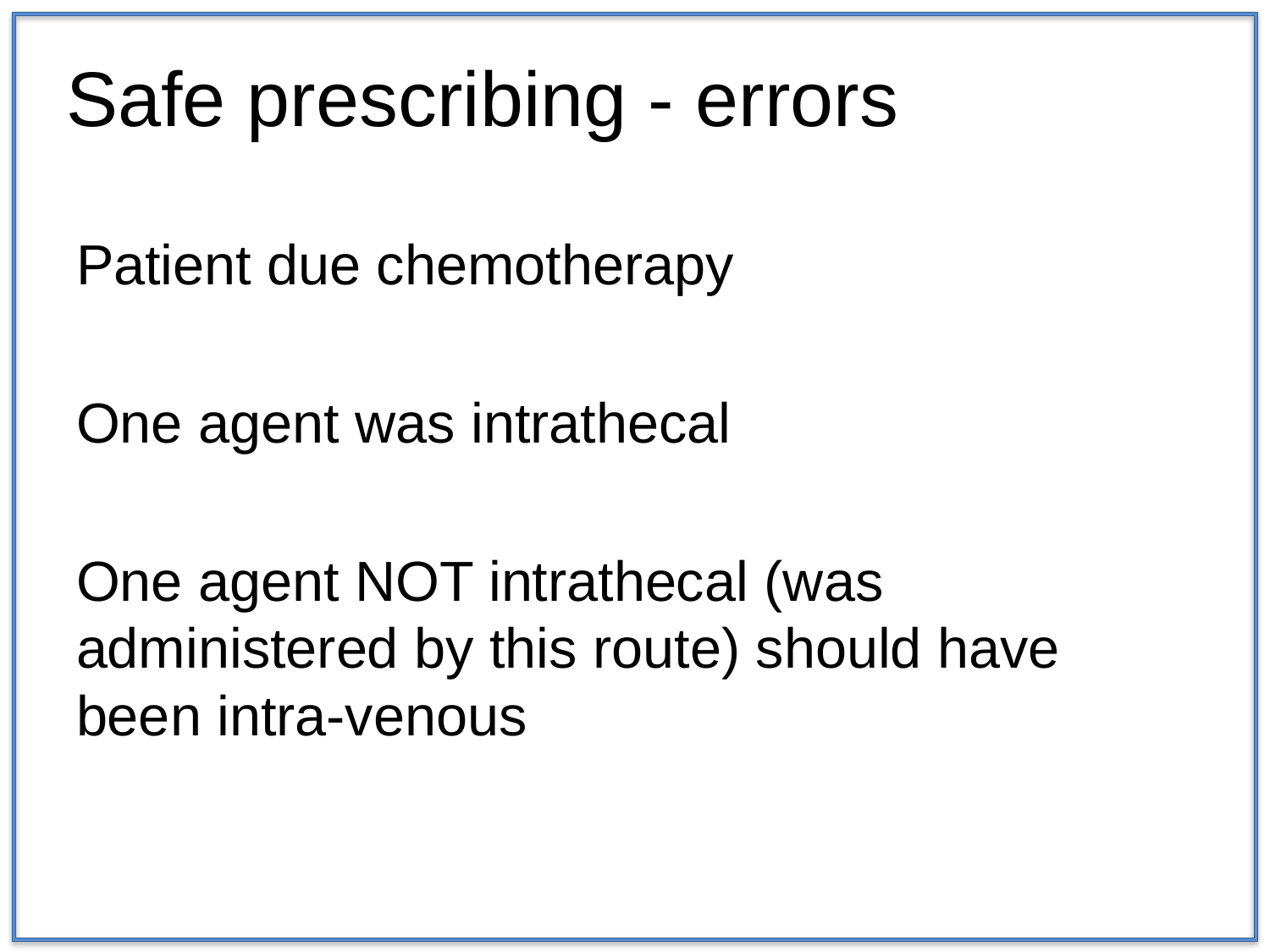

# Safe prescribing - errors
Patient due chemotherapy

One agent was intrathecal

One agent NOT intrathecal (was administered by this route) should have been intra-venous